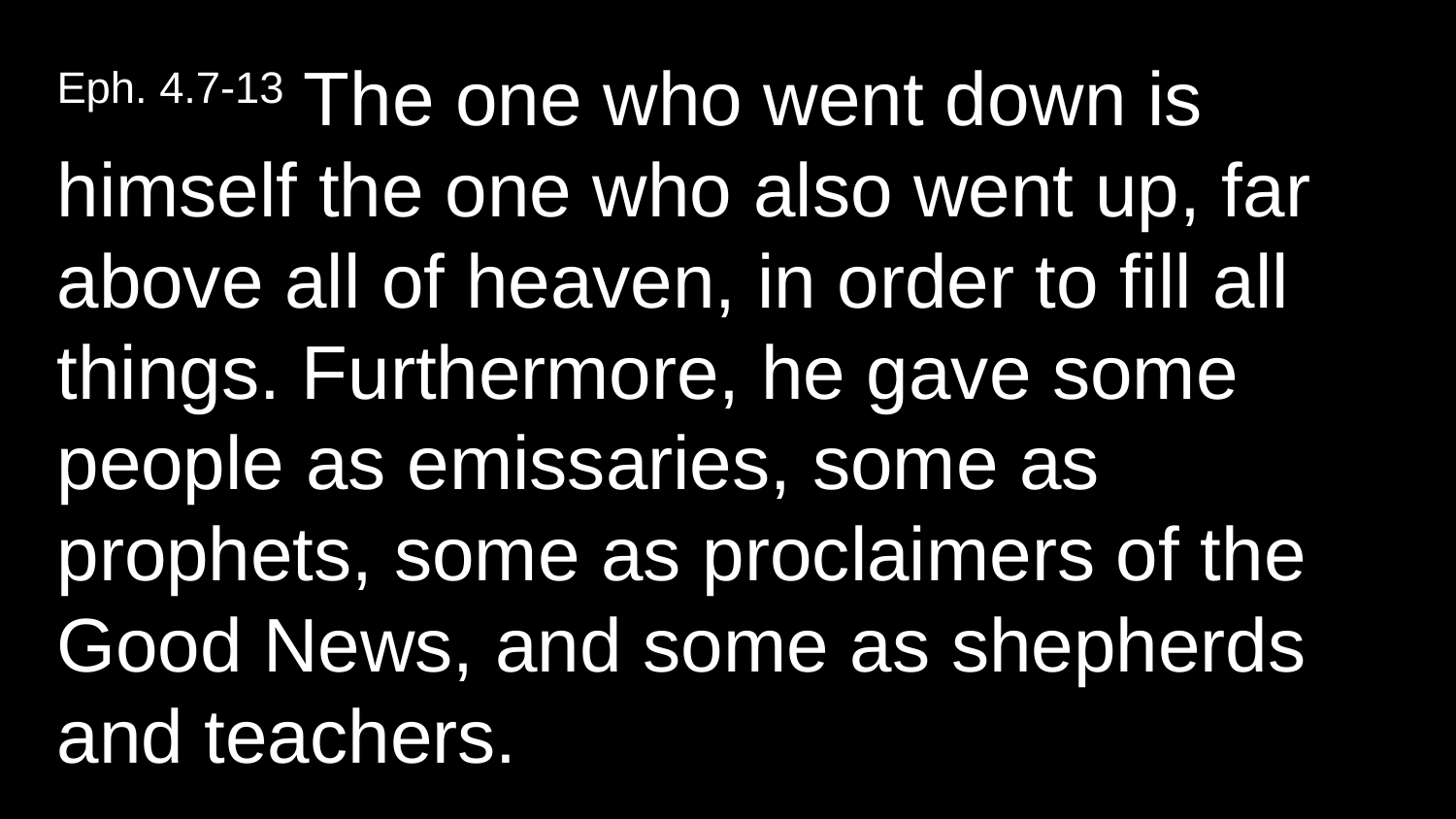

Eph. 4.7-13 The one who went down is himself the one who also went up, far above all of heaven, in order to fill all things. Furthermore, he gave some people as emissaries, some as prophets, some as proclaimers of the Good News, and some as shepherds and teachers.